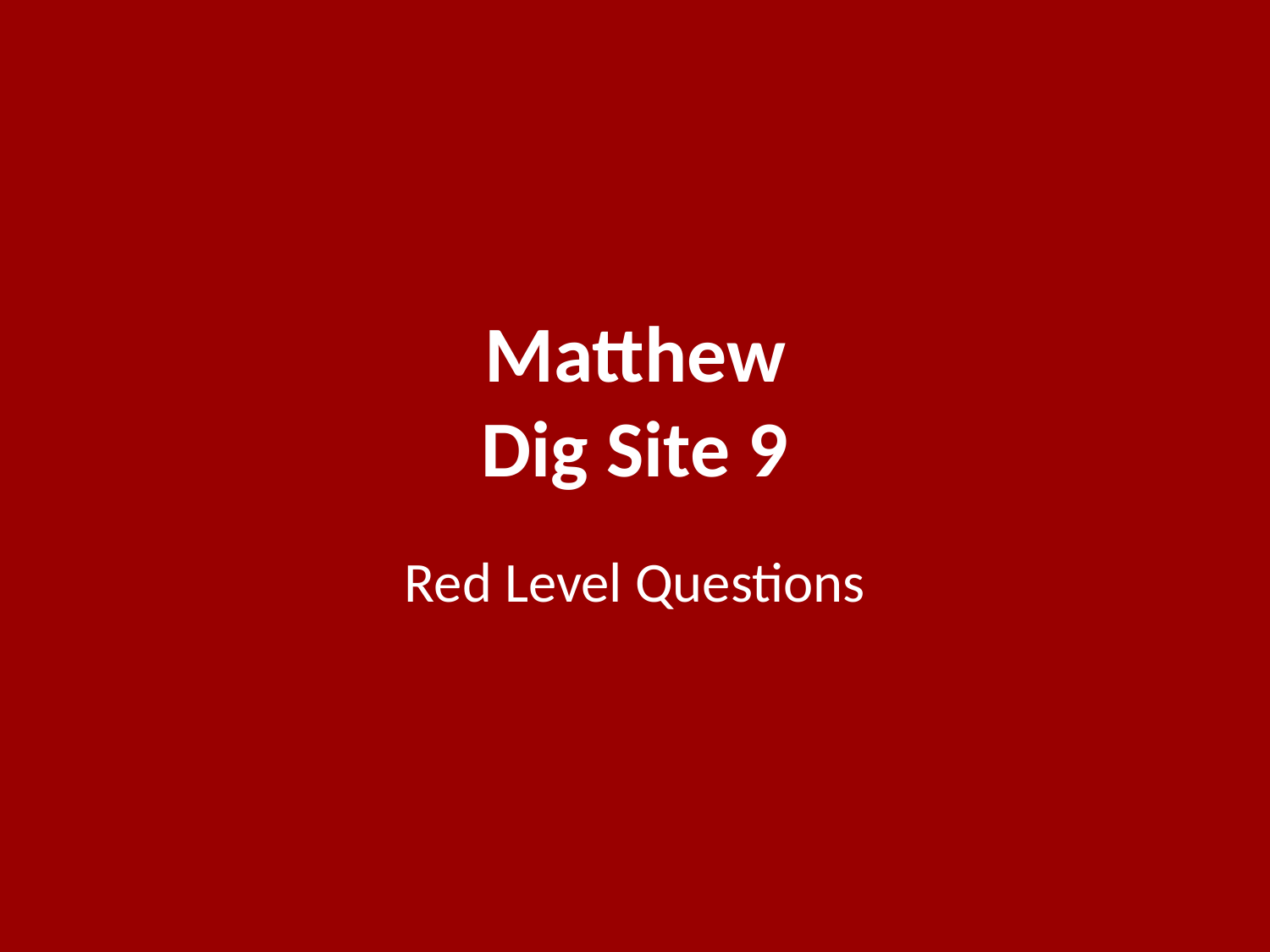

# Matthew Dig Site 9
Red Level Questions